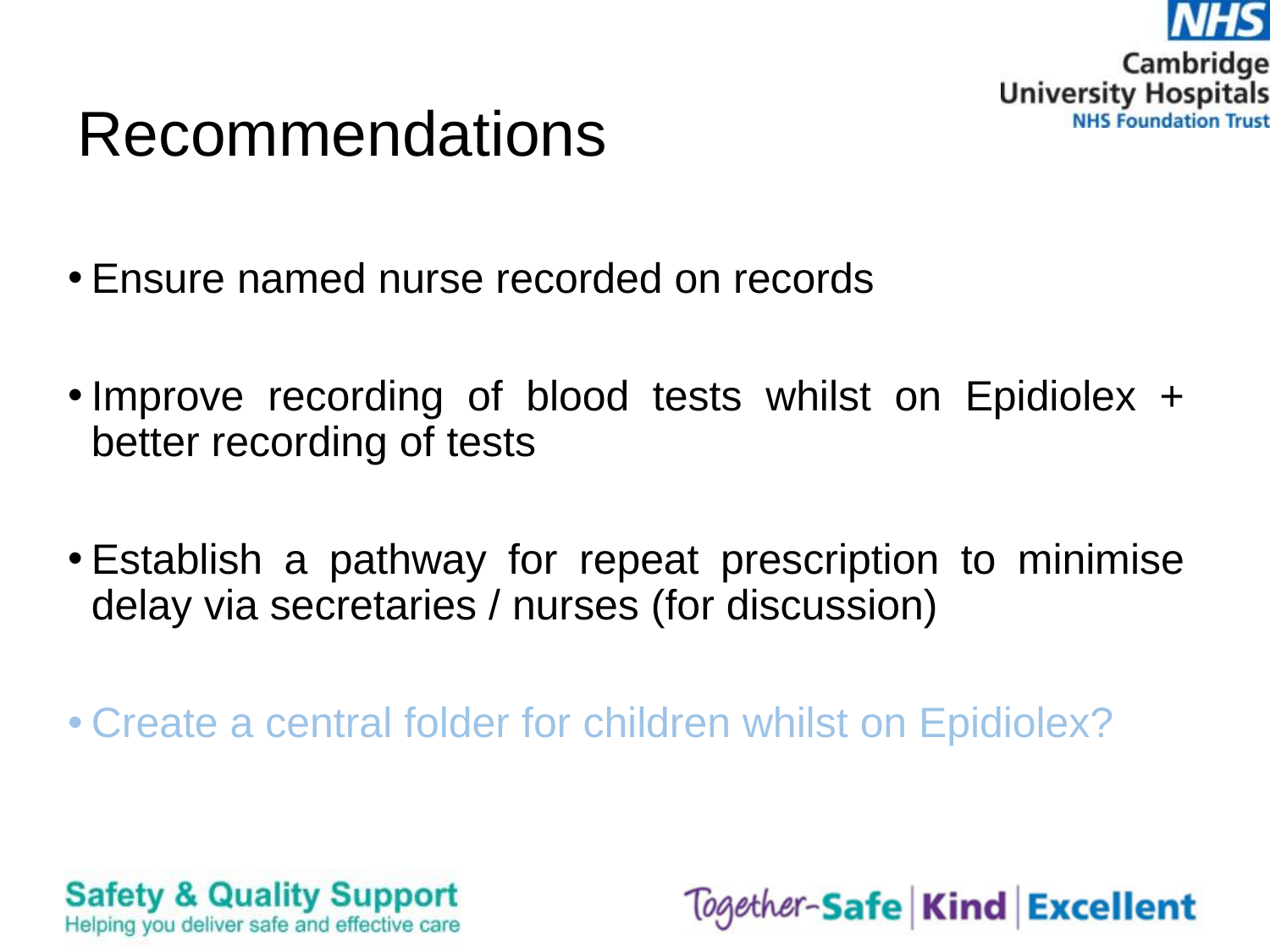

# Recommendations

Ensure named nurse recorded on records

Improve recording of blood tests whilst on Epidiolex + better recording of tests

Establish a pathway for repeat prescription to minimise delay via secretaries / nurses (for discussion)

Create a central folder for children whilst on Epidiolex?

19